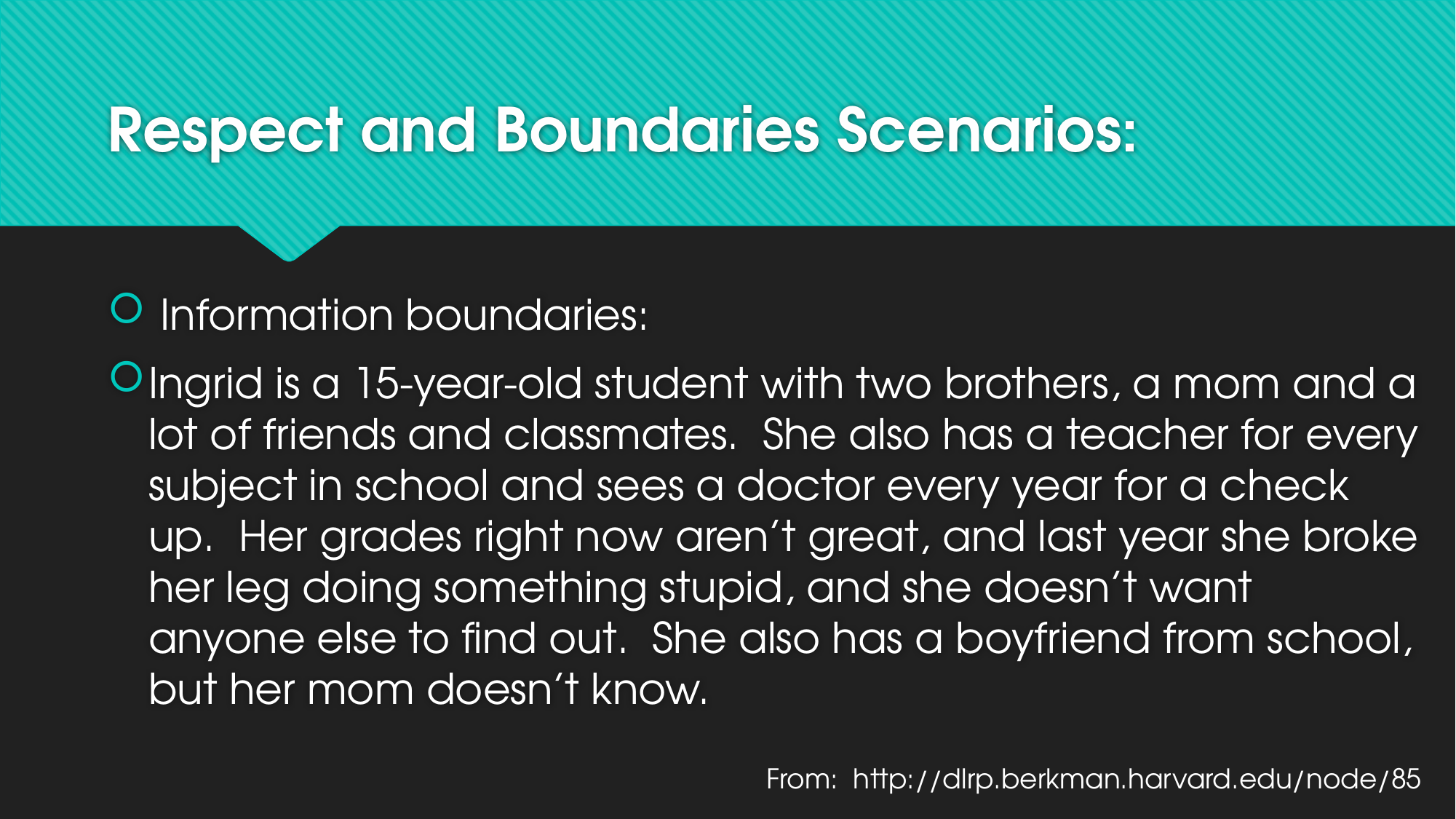

# Respect and Boundaries Scenarios:
 Information boundaries:
Ingrid is a 15-year-old student with two brothers, a mom and a lot of friends and classmates.  She also has a teacher for every subject in school and sees a doctor every year for a check up.  Her grades right now aren’t great, and last year she broke her leg doing something stupid, and she doesn’t want anyone else to find out.  She also has a boyfriend from school, but her mom doesn’t know.
From:  http://dlrp.berkman.harvard.edu/node/85